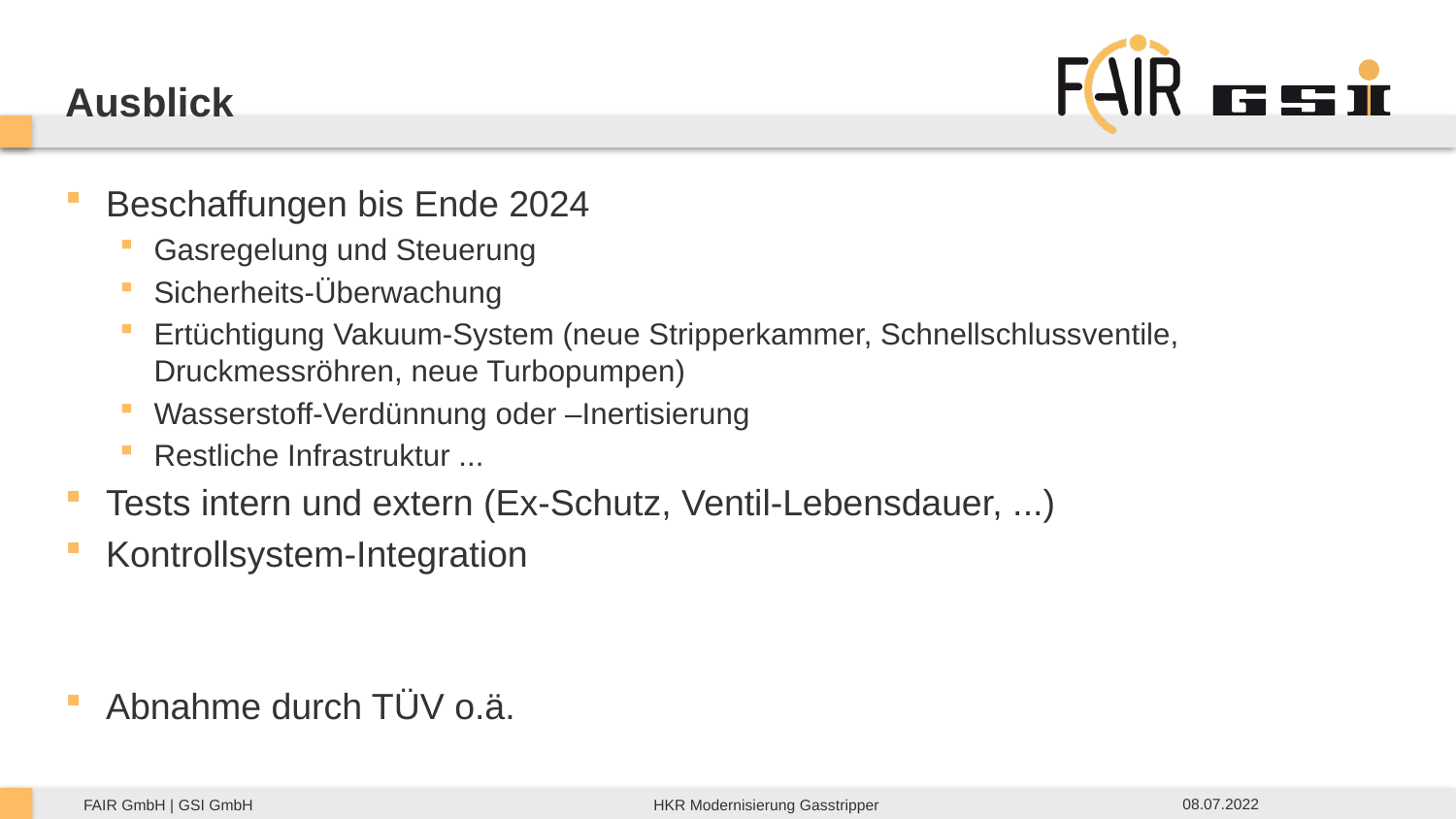

Ausblick
Beschaffungen bis Ende 2024
Gasregelung und Steuerung
Sicherheits-Überwachung
Ertüchtigung Vakuum-System (neue Stripperkammer, Schnellschlussventile, Druckmessröhren, neue Turbopumpen)
Wasserstoff-Verdünnung oder –Inertisierung
Restliche Infrastruktur ...
Tests intern und extern (Ex-Schutz, Ventil-Lebensdauer, ...)
Kontrollsystem-Integration

Abnahme durch TÜV o.ä.
08.07.2022
HKR Modernisierung Gasstripper